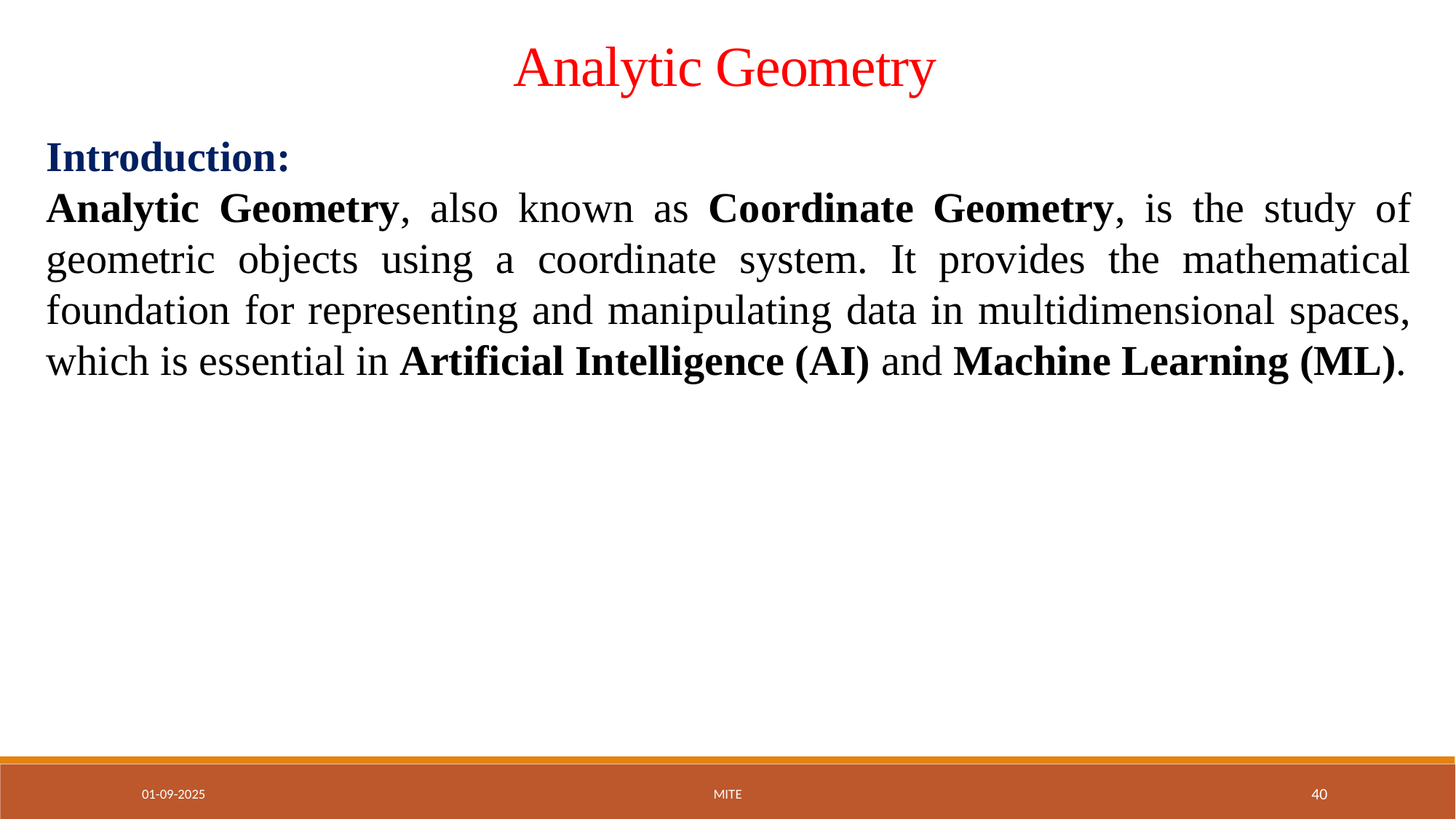

Analytic Geometry
Introduction:
Analytic Geometry, also known as Coordinate Geometry, is the study of geometric objects using a coordinate system. It provides the mathematical foundation for representing and manipulating data in multidimensional spaces, which is essential in Artificial Intelligence (AI) and Machine Learning (ML).
01-09-2025
MITE
40